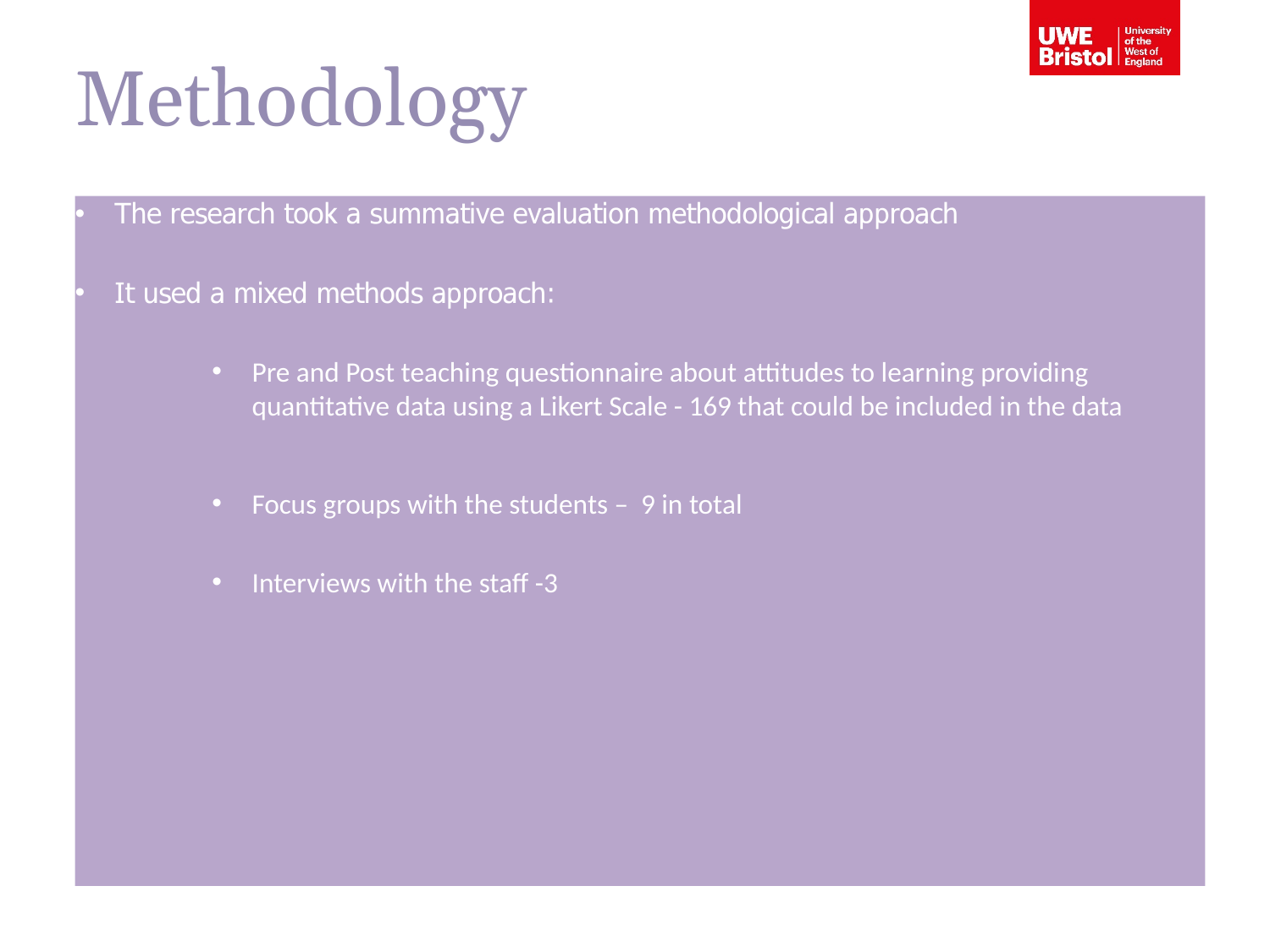

Methodology
The research took a summative evaluation methodological approach

It used a mixed methods approach:

Pre and Post teaching questionnaire about attitudes to learning providing quantitative data using a Likert Scale - 169 that could be included in the data

Focus groups with the students –  9 in total

Interviews with the staff -3